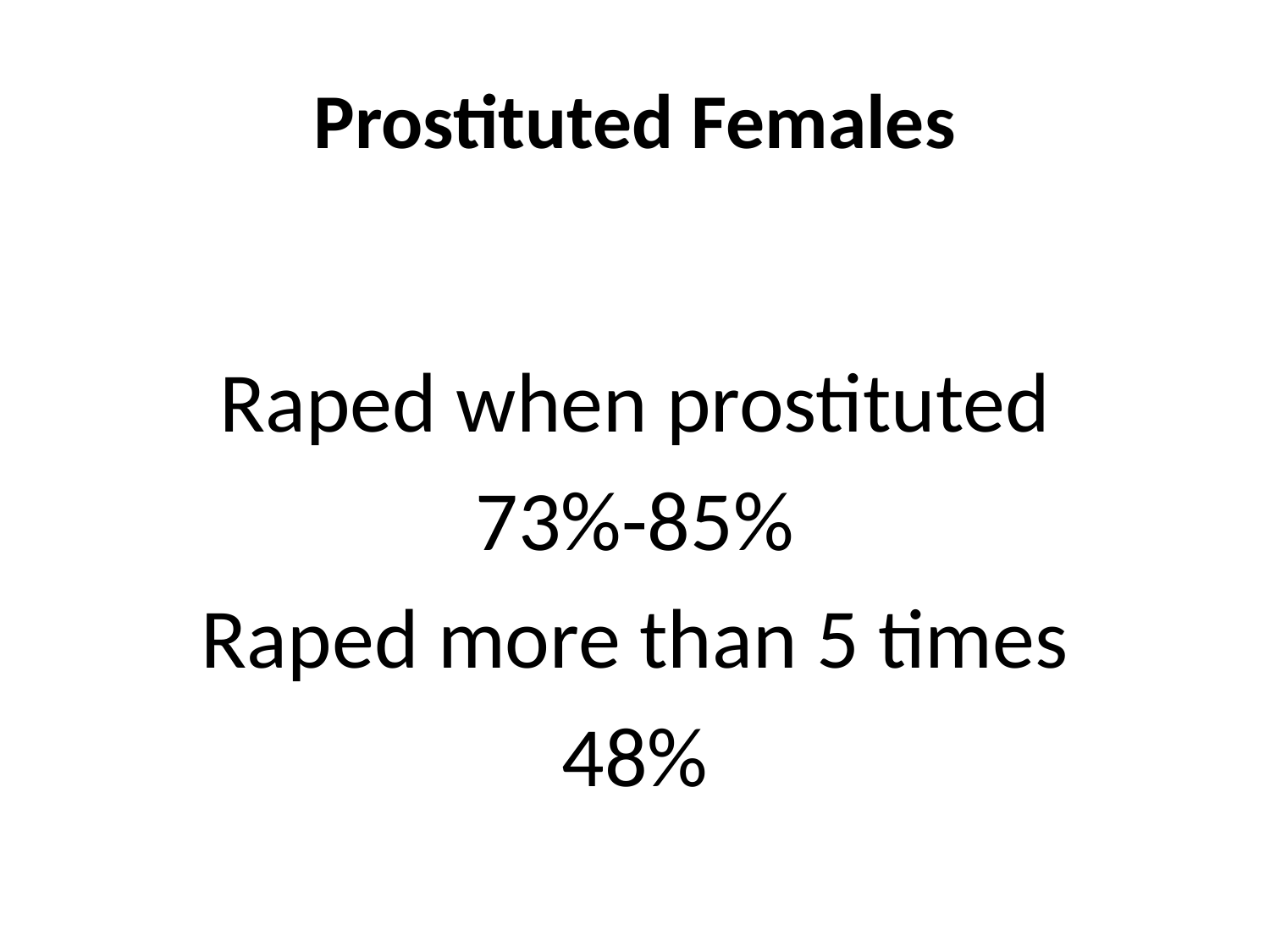

# Prostituted Females

Raped when prostituted
73%-85%
Raped more than 5 times
48%